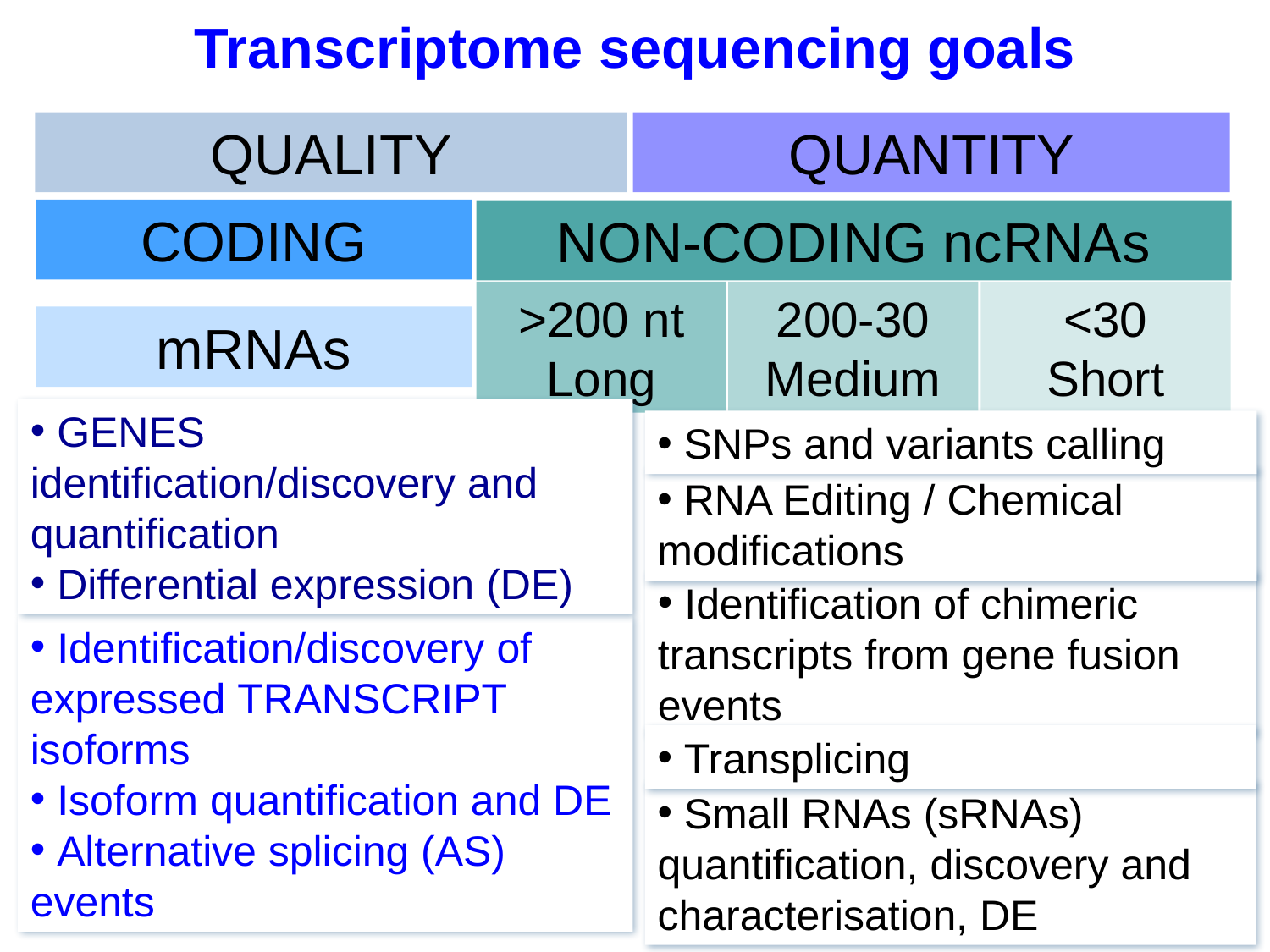

Transcriptome sequencing goals
QUALITY
QUANTITY
CODING
NON-CODING ncRNAs
mRNAs
>200 nt Long
200-30
Medium
<30
Short
 GENES identification/discovery and quantification
 Differential expression (DE)
 SNPs and variants calling
 RNA Editing / Chemical modifications
 Identification of chimeric transcripts from gene fusion events
 Identification/discovery of expressed Transcript isoforms
 Isoform quantification and DE
 Alternative splicing (AS) events
 Transplicing
 Small RNAs (sRNAs) quantification, discovery and characterisation, DE